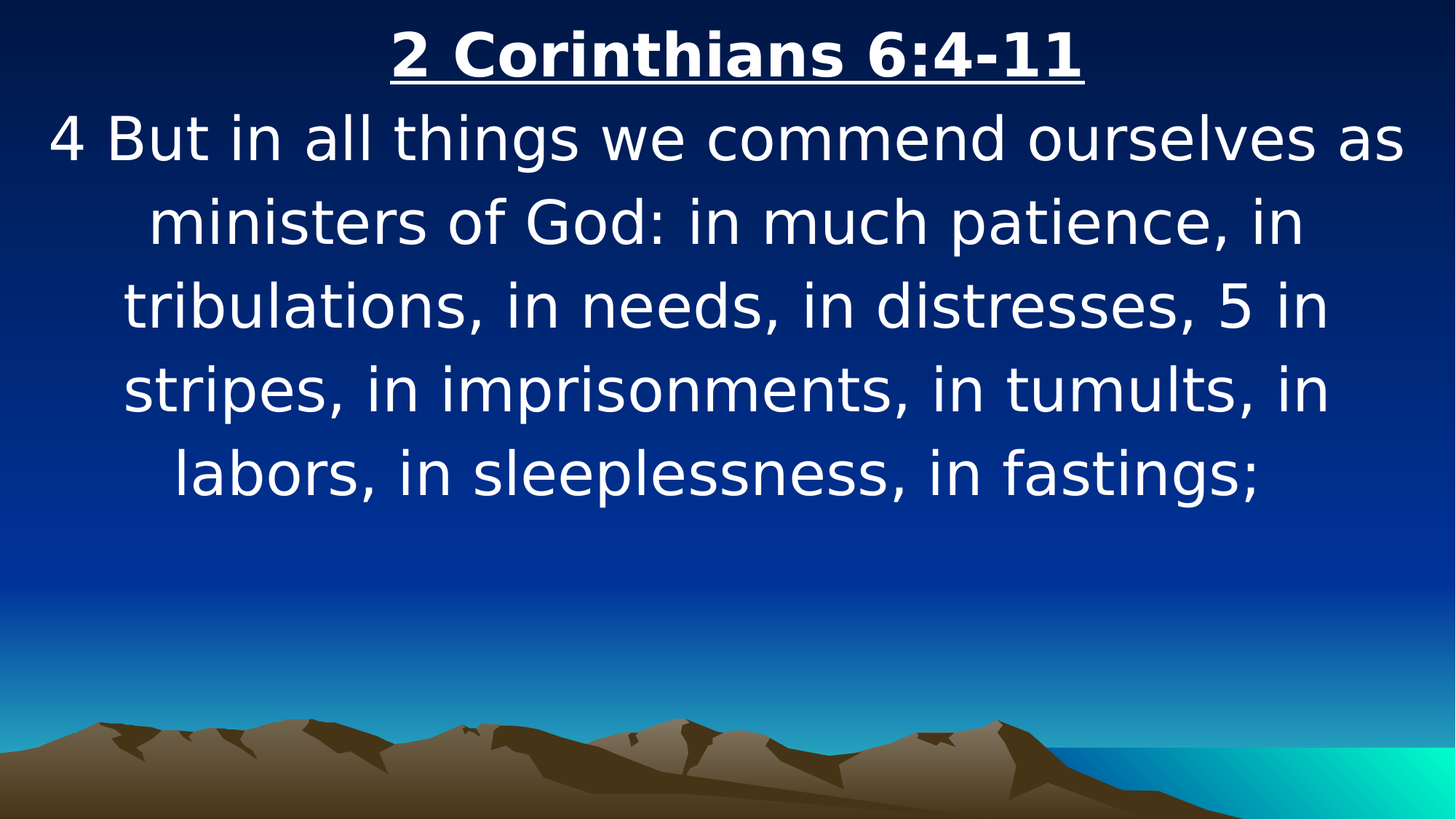

2 Corinthians 6:4-11
4 But in all things we commend ourselves as ministers of God: in much patience, in tribulations, in needs, in distresses, 5 in stripes, in imprisonments, in tumults, in labors, in sleeplessness, in fastings;